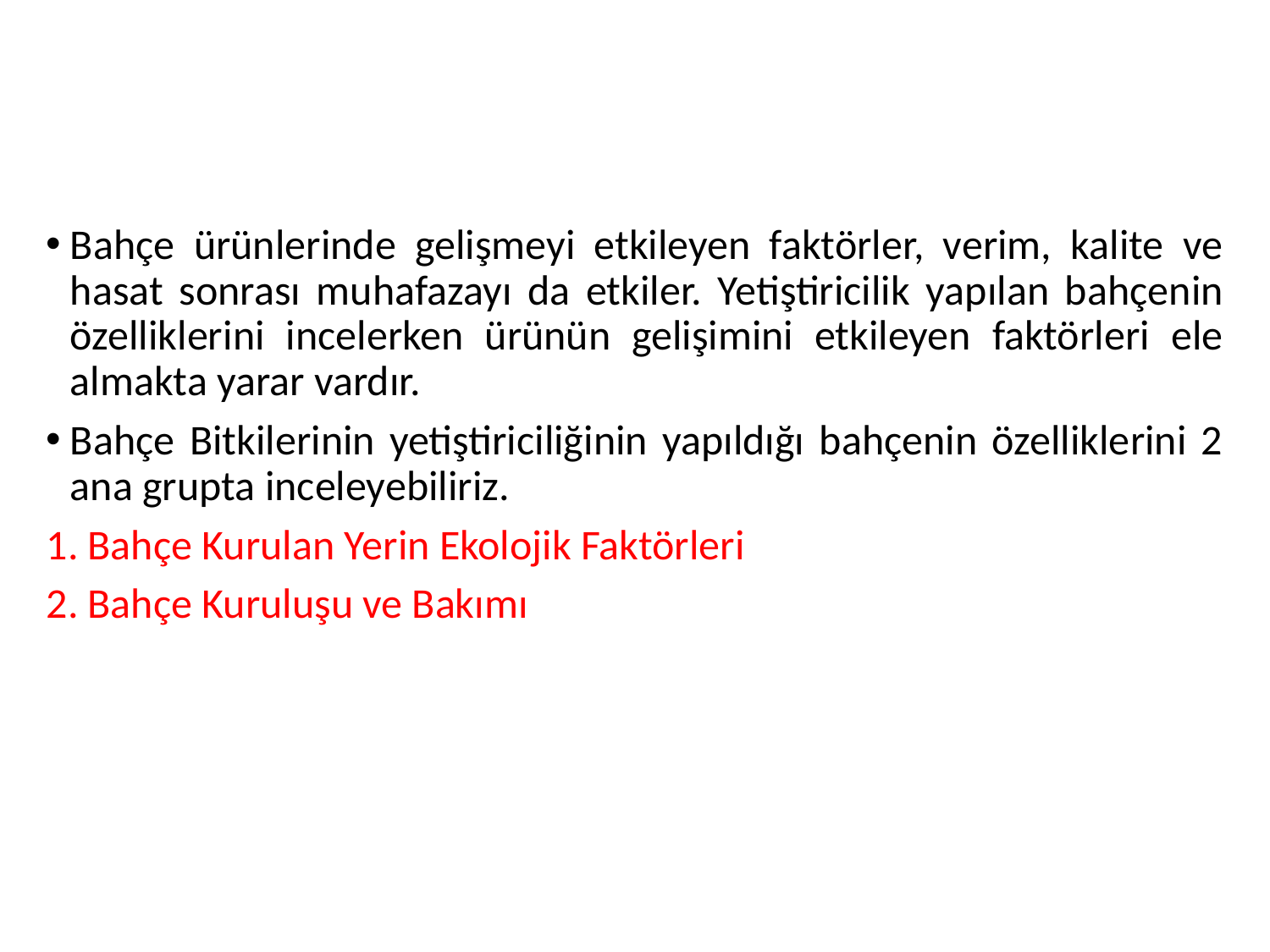

#
Bahçe ürünlerinde gelişmeyi etkileyen faktörler, verim, kalite ve hasat sonrası muhafazayı da etkiler. Yetiştiricilik yapılan bahçenin özelliklerini incelerken ürünün gelişimini etkileyen faktörleri ele almakta yarar vardır.
Bahçe Bitkilerinin yetiştiriciliğinin yapıldığı bahçenin özelliklerini 2 ana grupta inceleyebiliriz.
1. Bahçe Kurulan Yerin Ekolojik Faktörleri
2. Bahçe Kuruluşu ve Bakımı